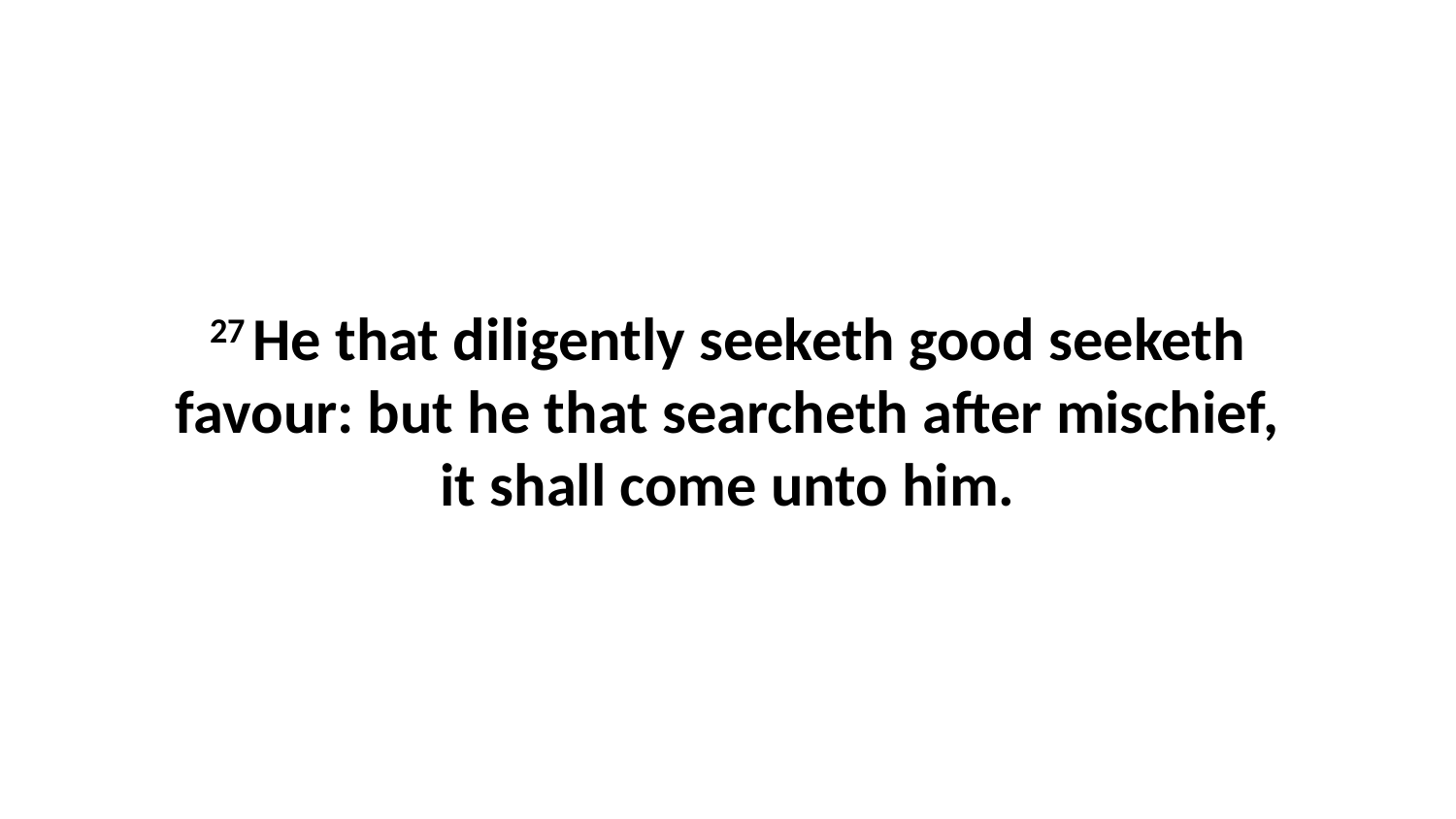

27 He that diligently seeketh good seeketh favour: but he that searcheth after mischief, it shall come unto him.